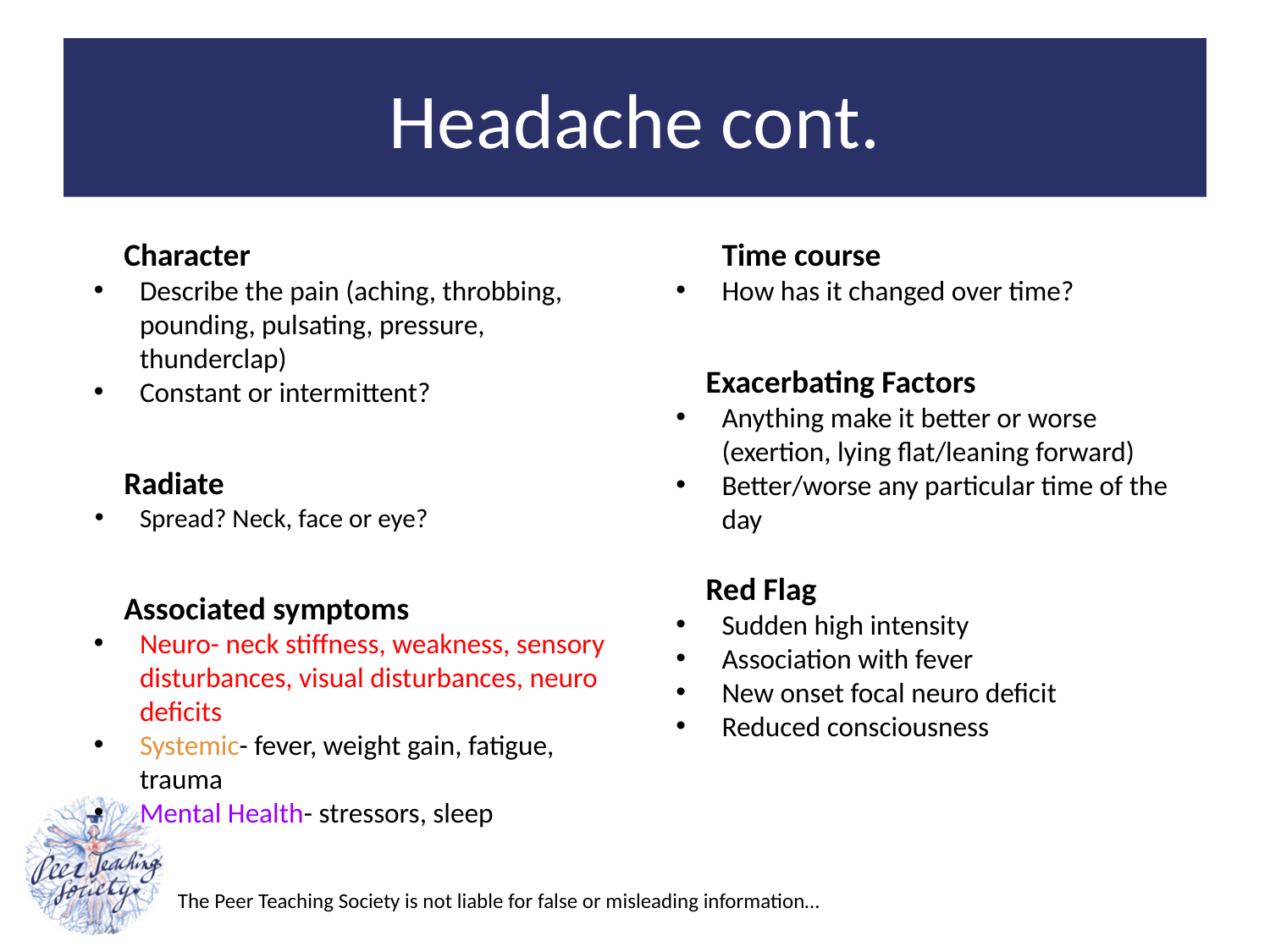

# Headache cont.
Character
Describe the pain (aching, throbbing, pounding, pulsating, pressure, thunderclap)
Constant or intermittent?

Radiate
Spread? Neck, face or eye?

Associated symptoms
Neuro- neck stiffness, weakness, sensory disturbances, visual disturbances, neuro deficits
Systemic- fever, weight gain, fatigue, trauma
Mental Health- stressors, sleep
Time course
How has it changed over time?

Exacerbating Factors
Anything make it better or worse (exertion, lying flat/leaning forward)
Better/worse any particular time of the day

Red Flag
Sudden high intensity
Association with fever
New onset focal neuro deficit
Reduced consciousness